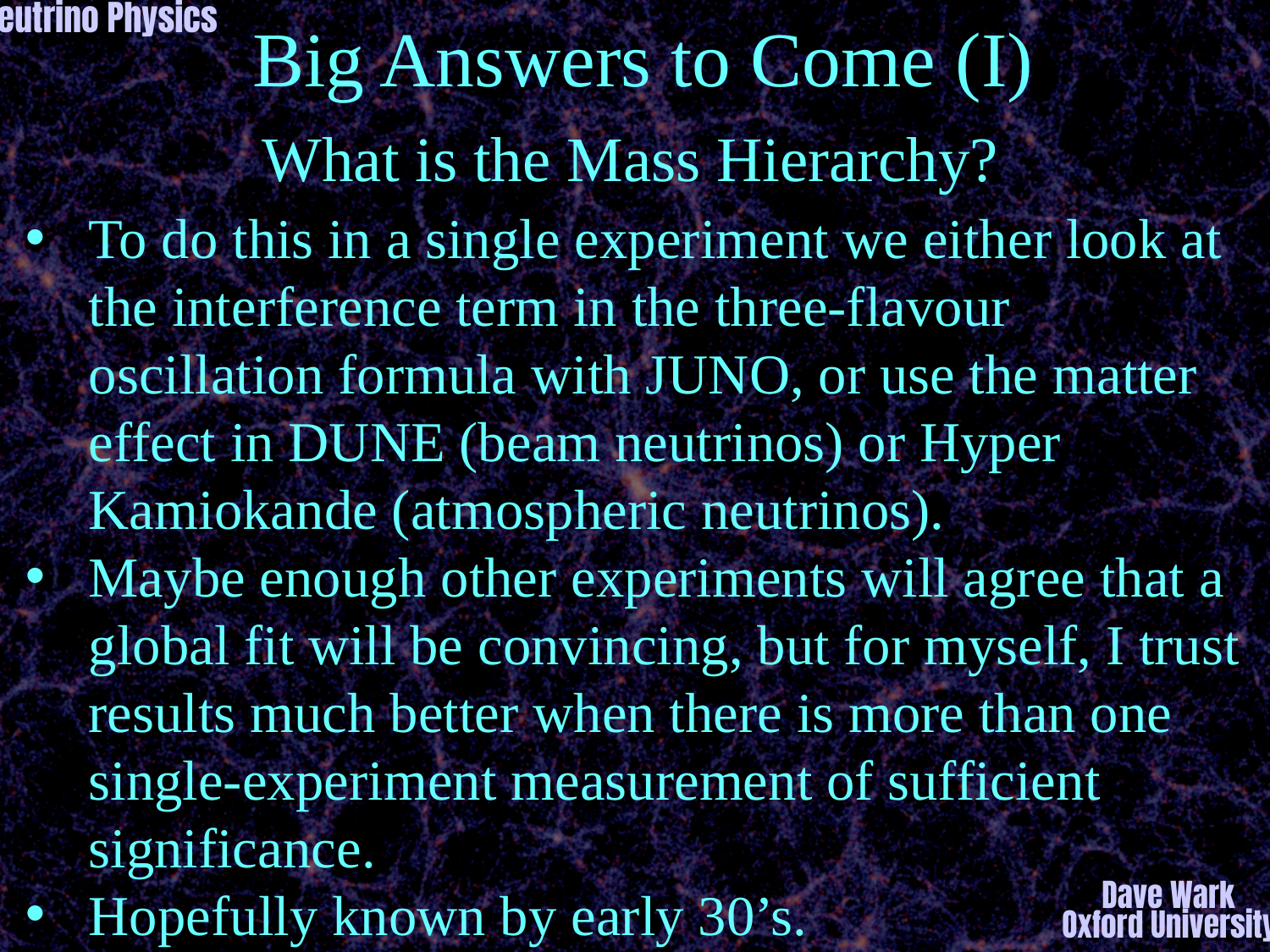

Big Answers to Come (I)
What is the Mass Hierarchy?
To do this in a single experiment we either look at the interference term in the three-flavour oscillation formula with JUNO, or use the matter effect in DUNE (beam neutrinos) or Hyper Kamiokande (atmospheric neutrinos).
Maybe enough other experiments will agree that a global fit will be convincing, but for myself, I trust results much better when there is more than one single-experiment measurement of sufficient significance.
Hopefully known by early 30’s.